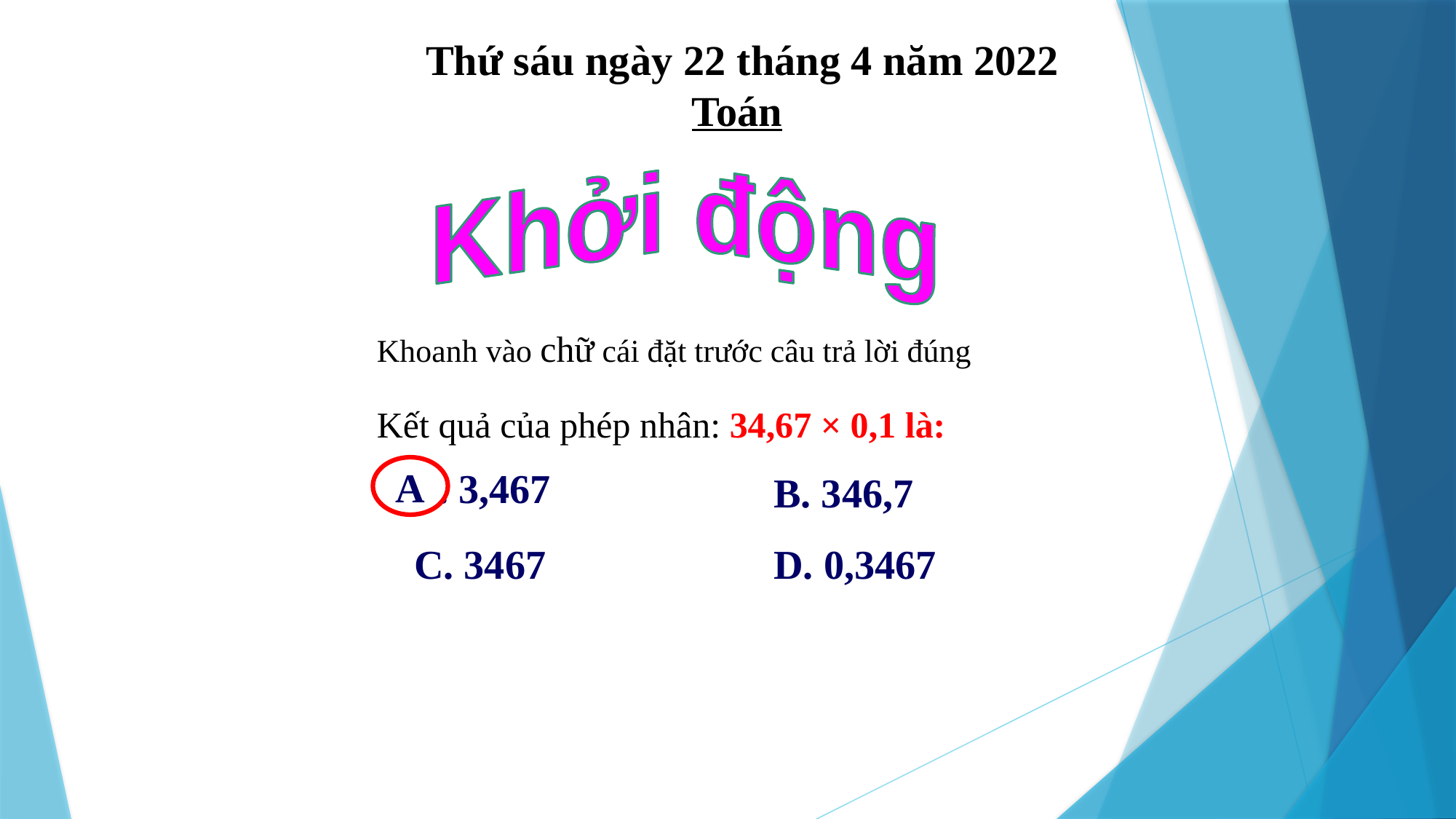

Thứ sáu ngày 22 tháng 4 năm 2022
Toán
Khởi động
Khoanh vào chữ cái đặt trước câu trả lời đúng
Kết quả của phép nhân: 34,67 × 0,1 là:
A. 3,467
A
B. 346,7
C. 3467
D. 0,3467